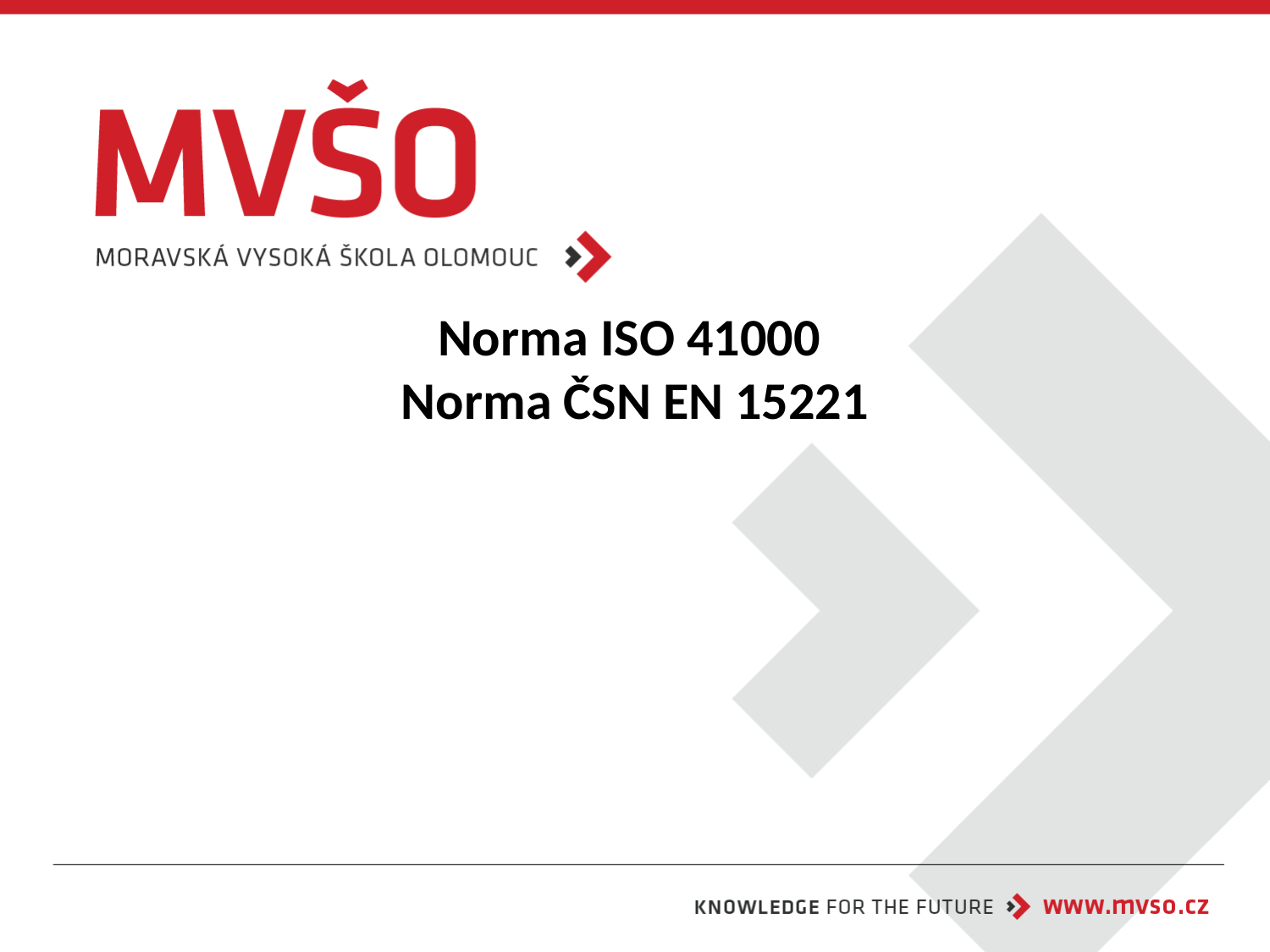

# Norma ISO 41000 Norma ČSN EN 15221